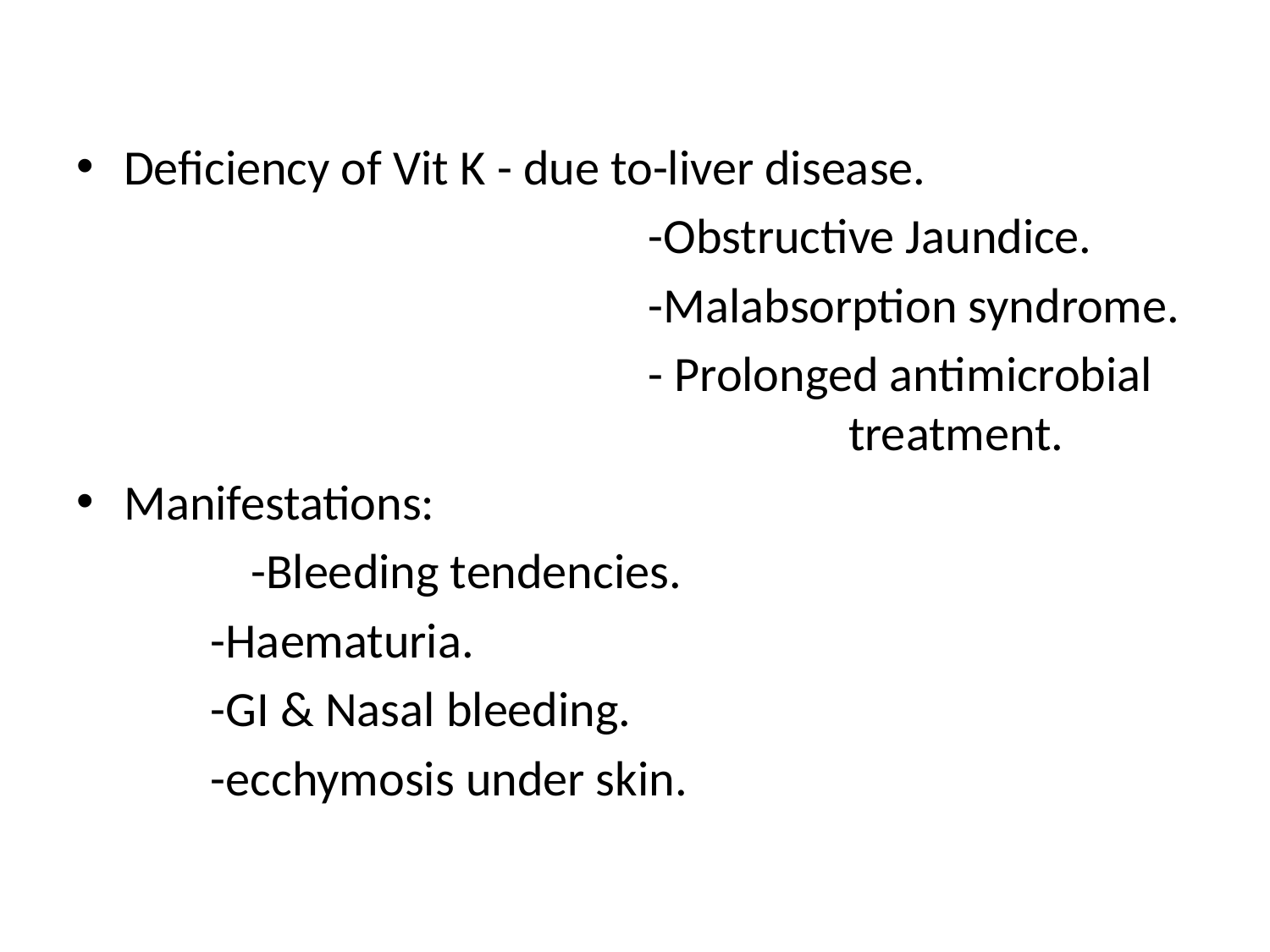

#
Deficiency of Vit K - due to-liver disease.
                                                   -Obstructive Jaundice.
                                                   -Malabsorption syndrome.
                                                   - Prolonged antimicrobial                    	                                          treatment.
Manifestations:
		-Bleeding tendencies.
            -Haematuria.
            -GI & Nasal bleeding.
            -ecchymosis under skin.